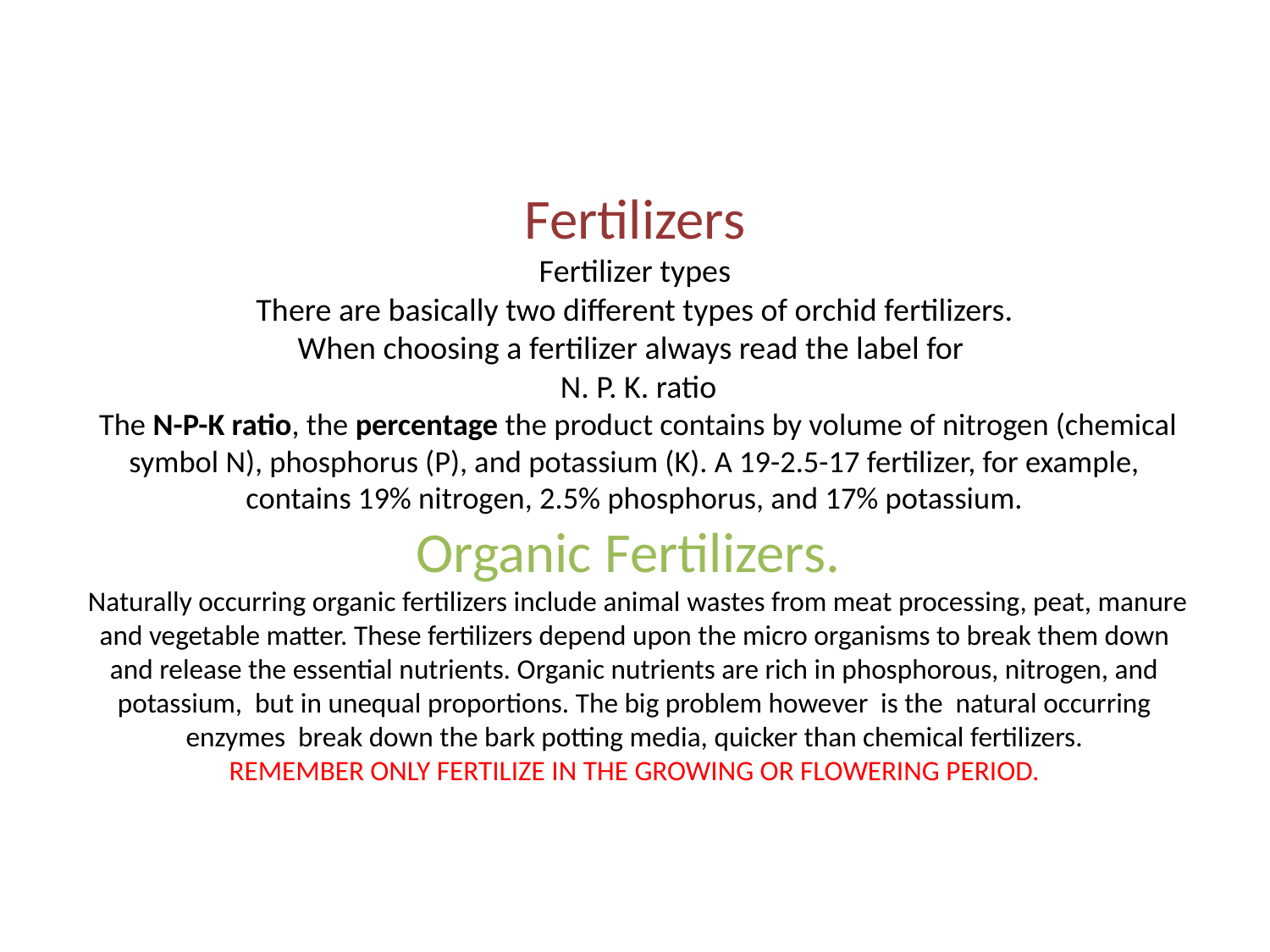

# Fertilizers Fertilizer types There are basically two different types of orchid fertilizers. When choosing a fertilizer always read the label for N. P. K. ratio The N-P-K ratio, the percentage the product contains by volume of nitrogen (chemical symbol N), phosphorus (P), and potassium (K). A 19-2.5-17 fertilizer, for example, contains 19% nitrogen, 2.5% phosphorus, and 17% potassium. Organic Fertilizers. Naturally occurring organic fertilizers include animal wastes from meat processing, peat, manure and vegetable matter. These fertilizers depend upon the micro organisms to break them down and release the essential nutrients. Organic nutrients are rich in phosphorous, nitrogen, and potassium,  but in unequal proportions. The big problem however  is the  natural occurring enzymes  break down the bark potting media, quicker than chemical fertilizers. REMEMBER ONLY FERTILIZE IN THE GROWING OR FLOWERING PERIOD.